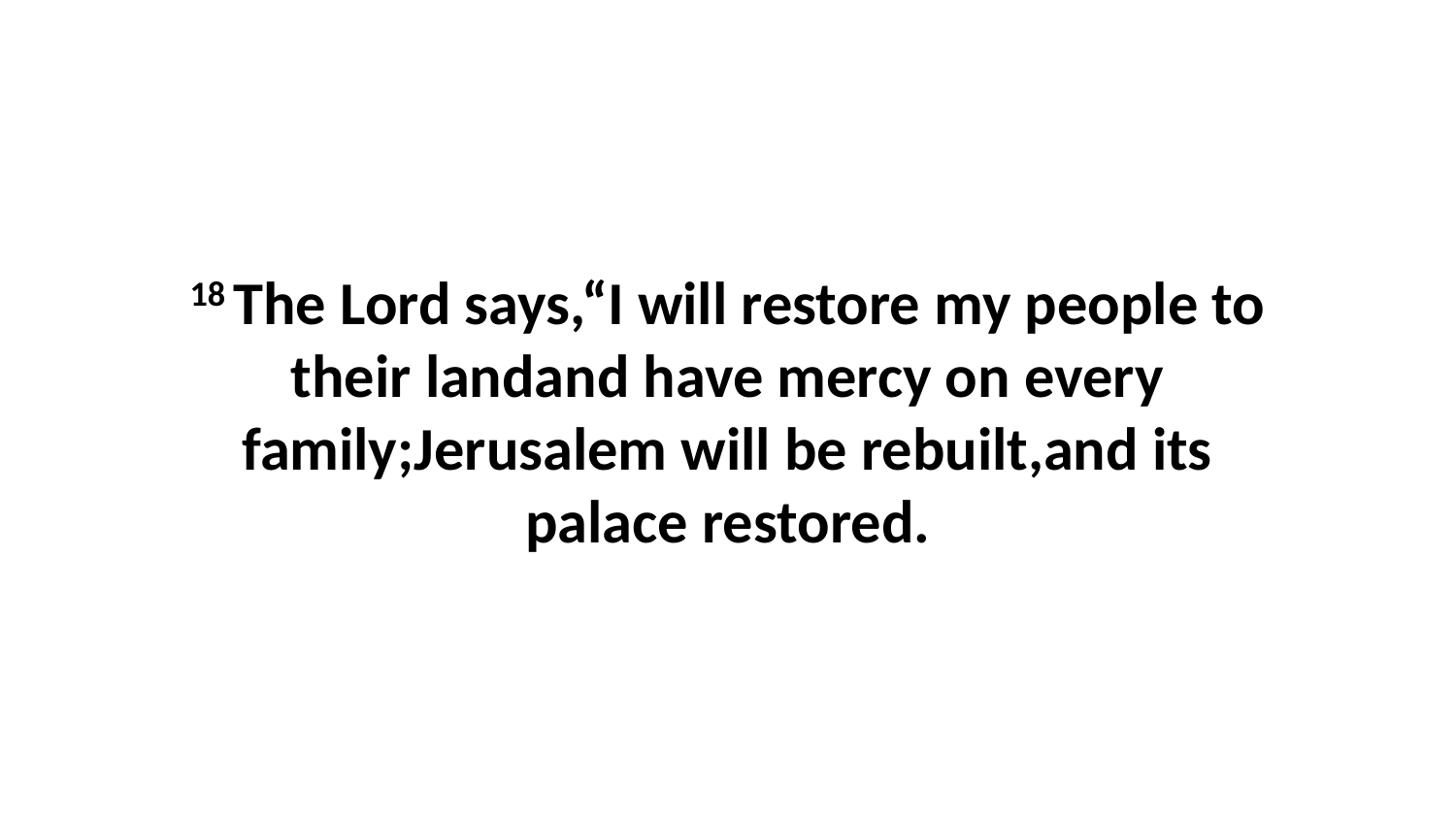

18 The Lord says,“I will restore my people to their landand have mercy on every family;Jerusalem will be rebuilt,and its palace restored.